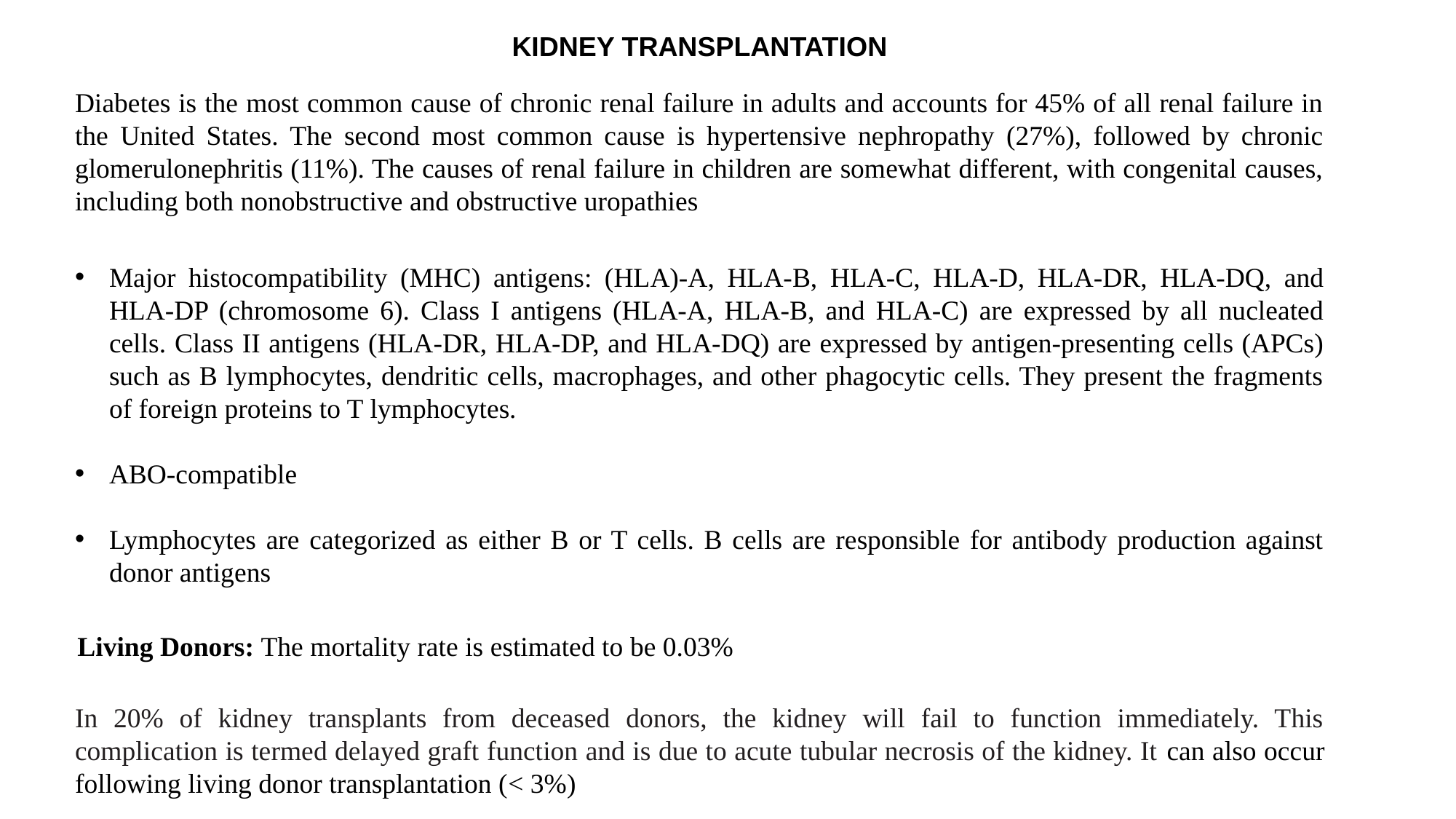

KIDNEY TRANSPLANTATION
Diabetes is the most common cause of chronic renal failure in adults and accounts for 45% of all renal failure in the United States. The second most common cause is hypertensive nephropathy (27%), followed by chronic glomerulonephritis (11%). The causes of renal failure in children are somewhat different, with congenital causes, including both nonobstructive and obstructive uropathies
Major histocompatibility (MHC) antigens: (HLA)-A, HLA-B, HLA-C, HLA-D, HLA-DR, HLA-DQ, and HLA-DP (chromosome 6). Class I antigens (HLA-A, HLA-B, and HLA-C) are expressed by all nucleated cells. Class II antigens (HLA-DR, HLA-DP, and HLA-DQ) are expressed by antigen-presenting cells (APCs) such as B lymphocytes, dendritic cells, macrophages, and other phagocytic cells. They present the fragments of foreign proteins to T lymphocytes.

ABO-compatible

Lymphocytes are categorized as either B or T cells. B cells are responsible for antibody production against donor antigens
Living Donors: The mortality rate is estimated to be 0.03%
In 20% of kidney transplants from deceased donors, the kidney will fail to function immediately. This complication is termed delayed graft function and is due to acute tubular necrosis of the kidney. It can also occur following living donor transplantation (< 3%)